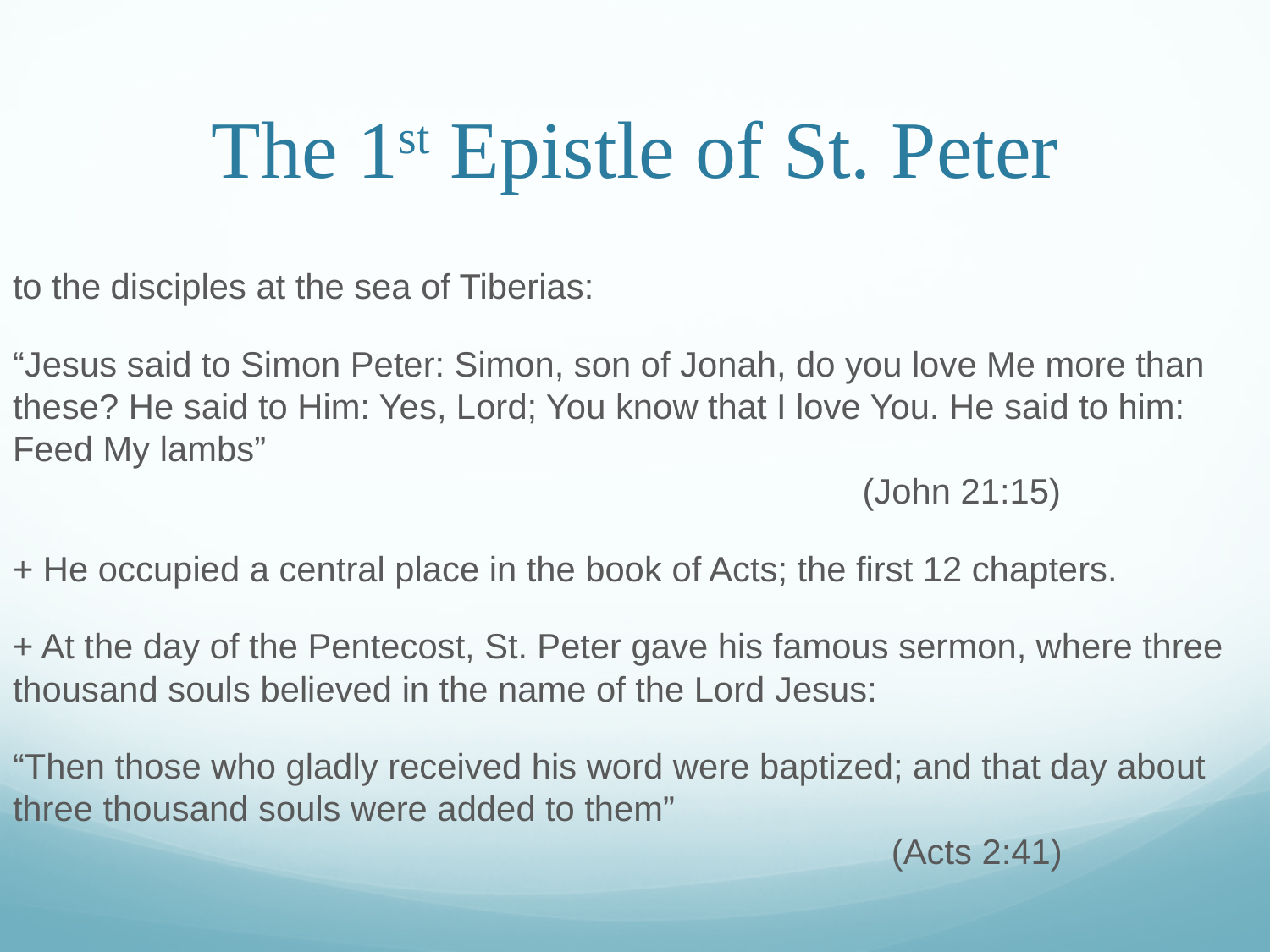

# The 1st Epistle of St. Peter
to the disciples at the sea of Tiberias:
“Jesus said to Simon Peter: Simon, son of Jonah, do you love Me more than these? He said to Him: Yes, Lord; You know that I love You. He said to him: Feed My lambs”														         (John 21:15)
+ He occupied a central place in the book of Acts; the first 12 chapters.
+ At the day of the Pentecost, St. Peter gave his famous sermon, where three thousand souls believed in the name of the Lord Jesus:
“Then those who gladly received his word were baptized; and that day about three thousand souls were added to them”										            (Acts 2:41)